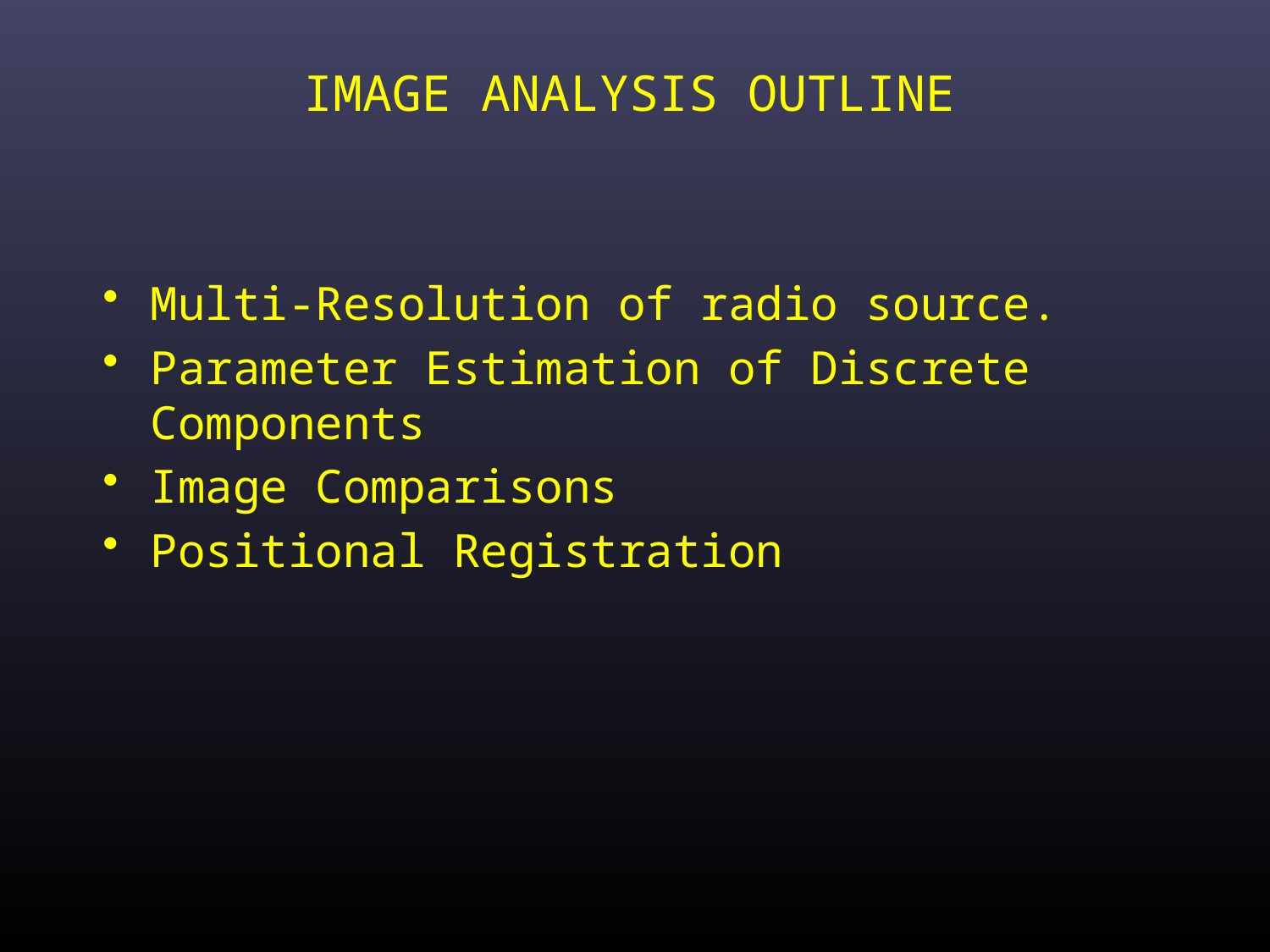

# IMAGE ANALYSIS OUTLINE

Multi-Resolution of radio source.
Parameter Estimation of Discrete Components
Image Comparisons
Positional Registration